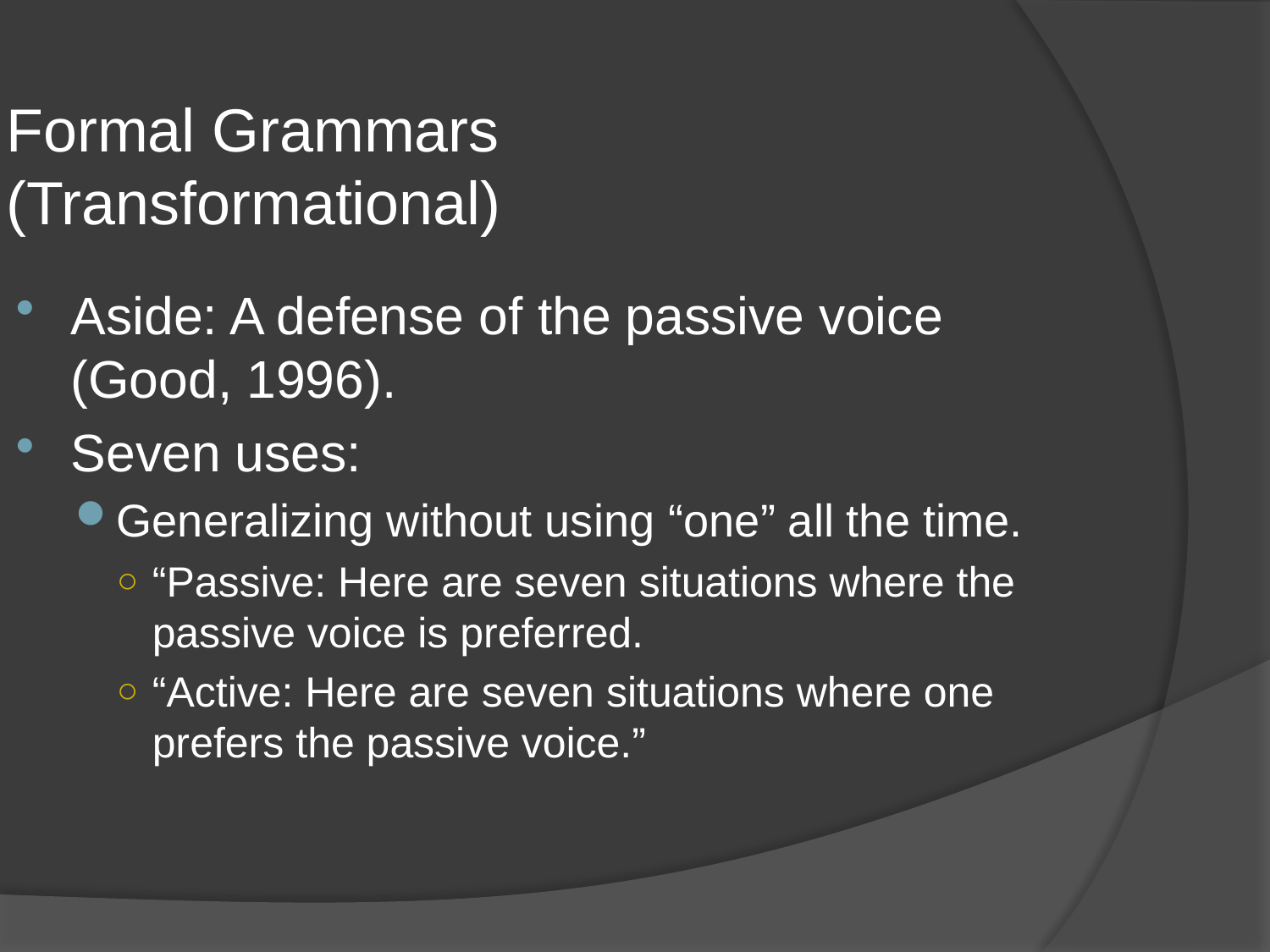

Formal Grammars (Transformational)
Aside: A defense of the passive voice (Good, 1996).
Seven uses:
Generalizing without using “one” all the time.
“Passive: Here are seven situations where the passive voice is preferred.
“Active: Here are seven situations where one prefers the passive voice.”